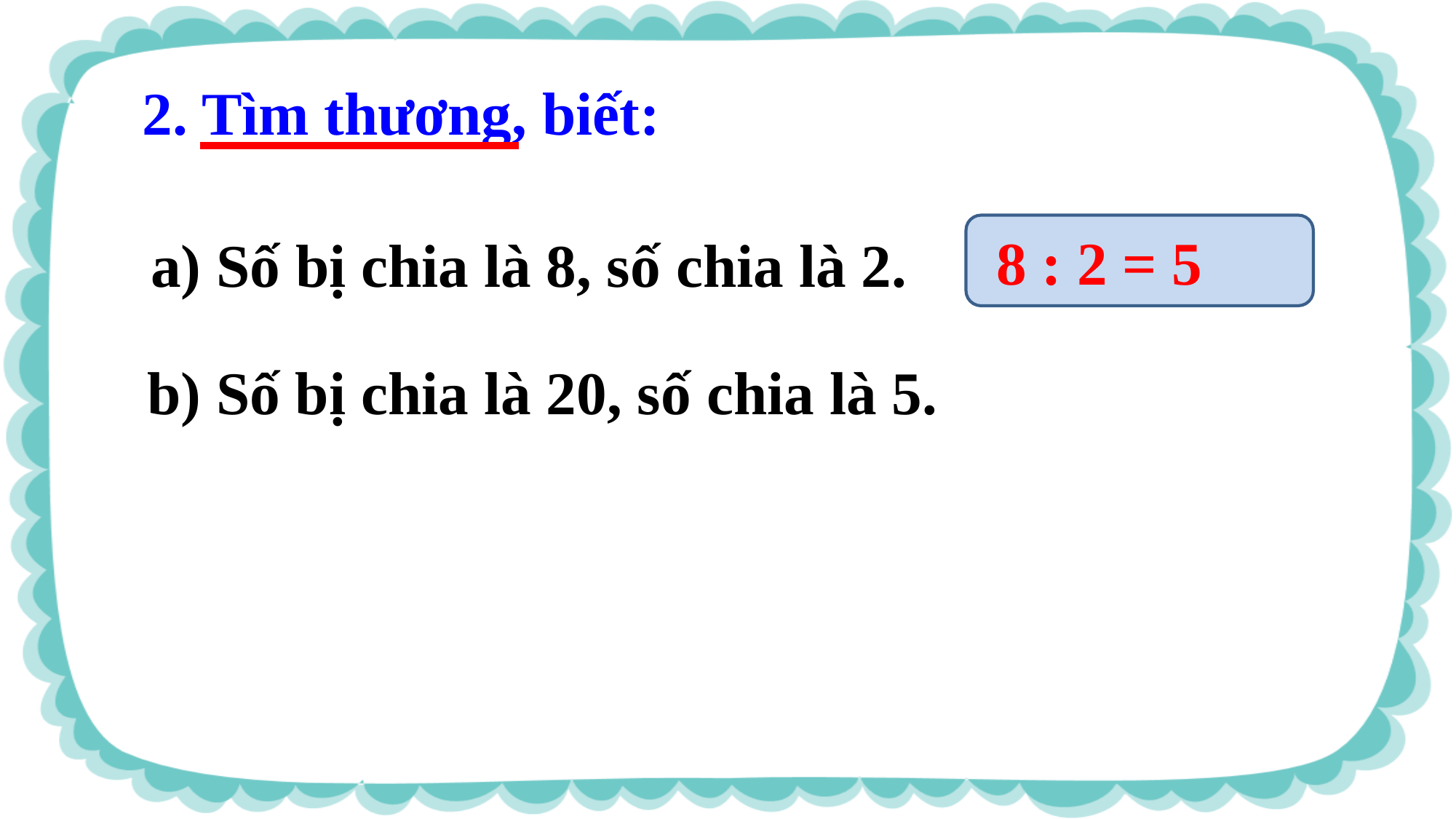

2. Tìm thương, biết:
 8 : 2 = 5
a) Số bị chia là 8, số chia là 2.
b) Số bị chia là 20, số chia là 5.